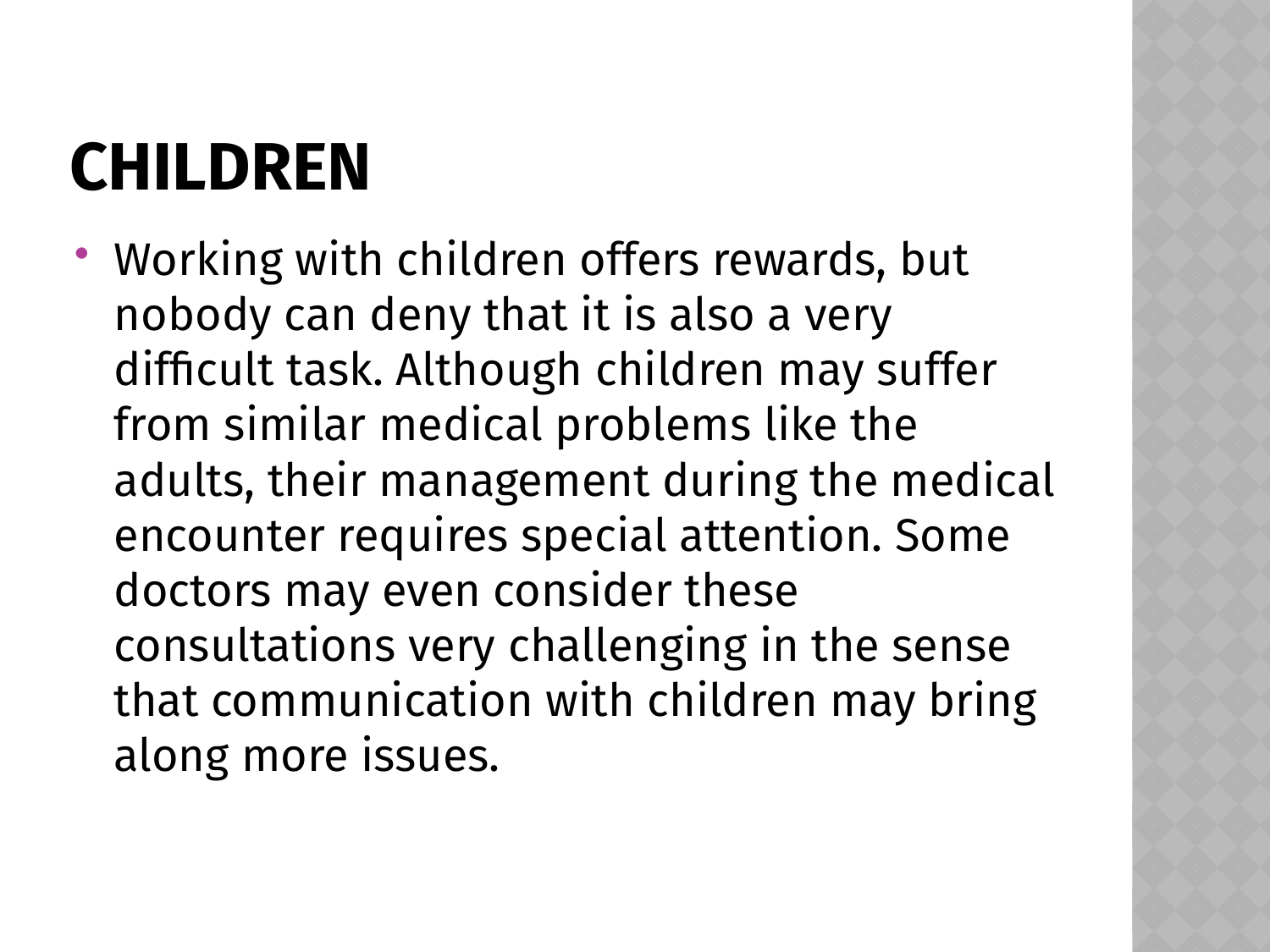

# Children
Working with children offers rewards, but nobody can deny that it is also a very difficult task. Although children may suffer from similar medical problems like the adults, their management during the medical encounter requires special attention. Some doctors may even consider these consultations very challenging in the sense that communication with children may bring along more issues.